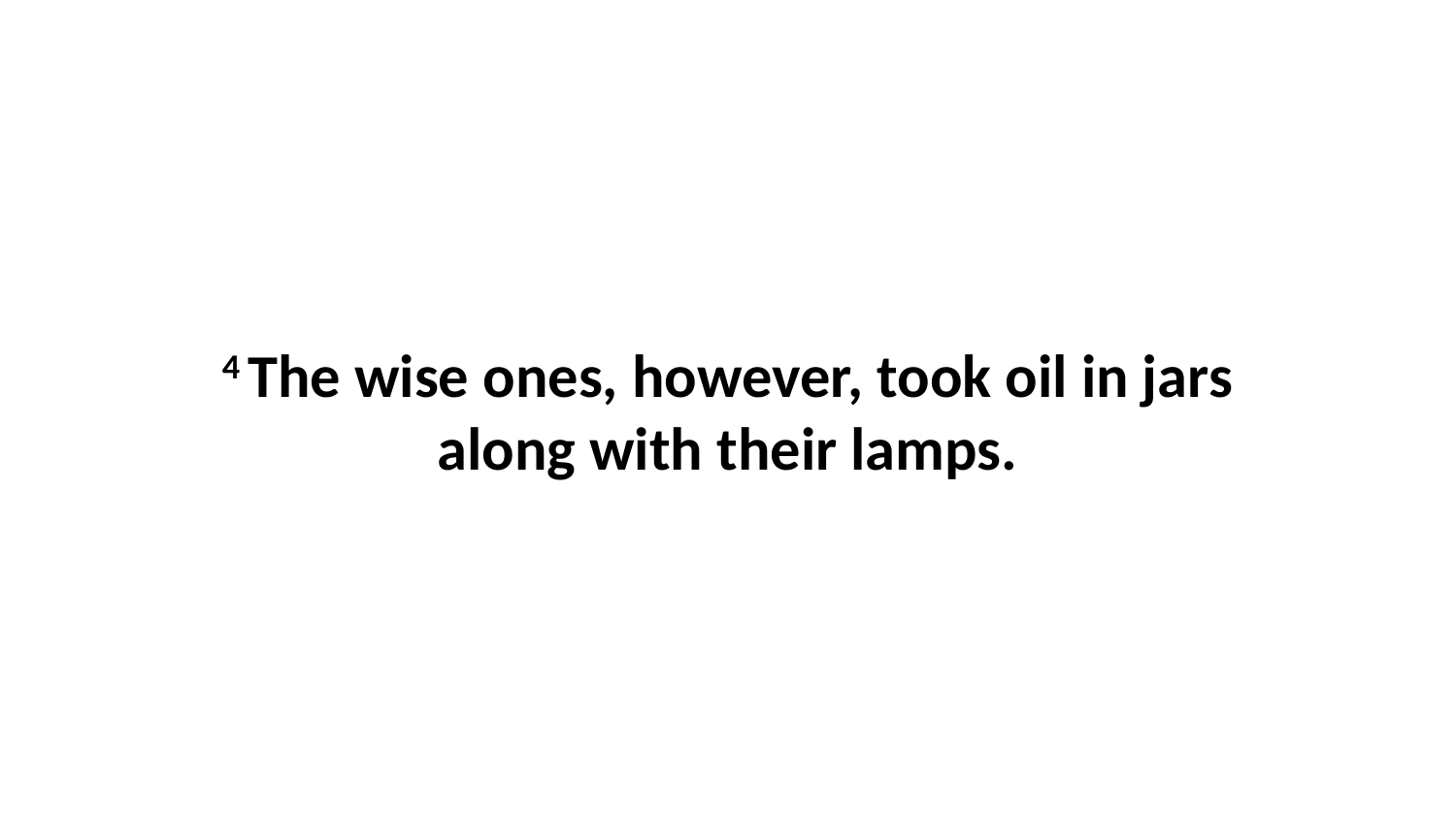

4 The wise ones, however, took oil in jars along with their lamps.